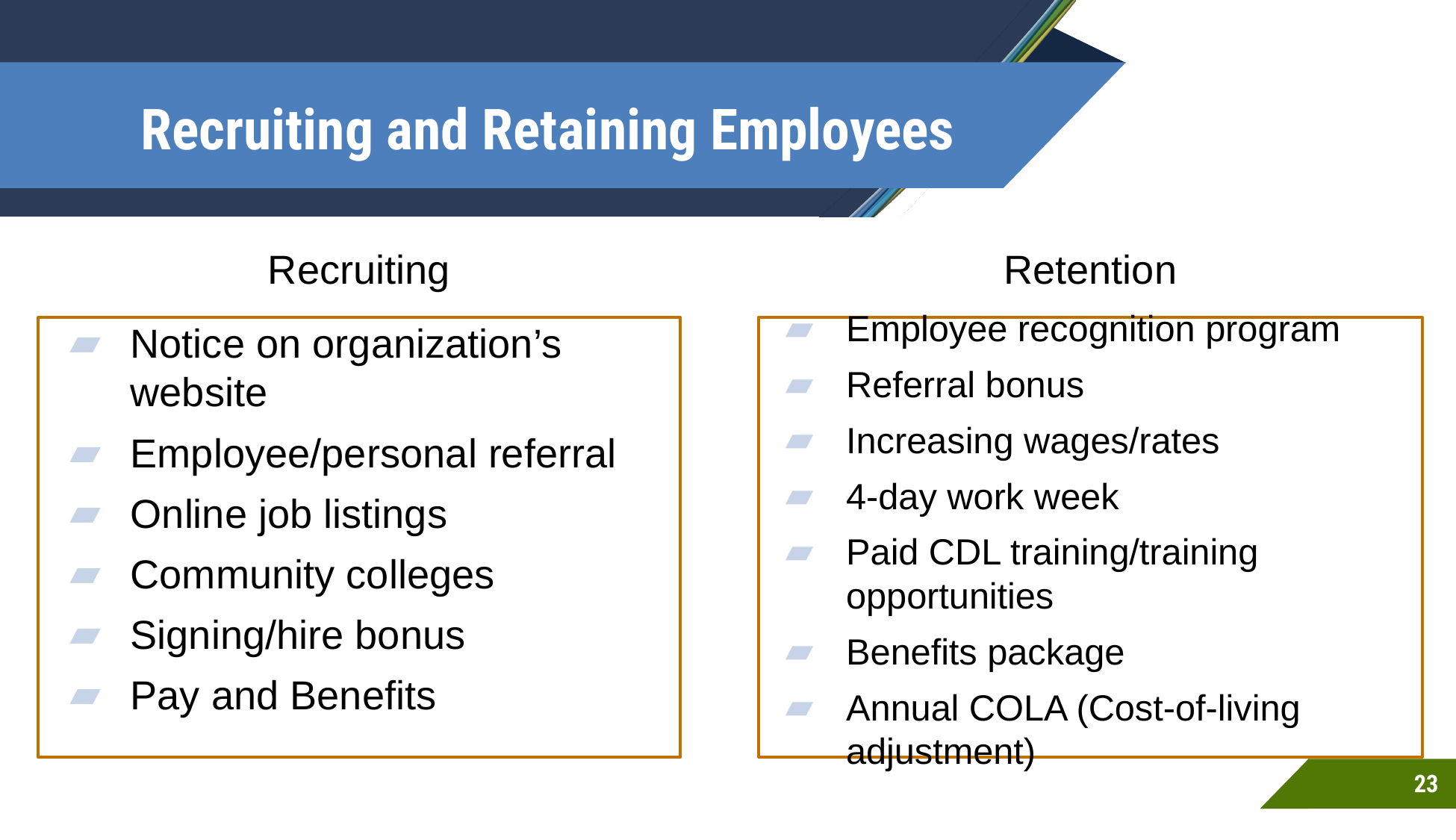

# Recruiting and Retaining Employees
Recruiting
Retention
Notice on organization’s website
Employee/personal referral
Online job listings
Community colleges
Signing/hire bonus
Pay and Benefits

Employee recognition program
Referral bonus
Increasing wages/rates
4-day work week
Paid CDL training/training opportunities
Benefits package
Annual COLA (Cost-of-living adjustment)

23